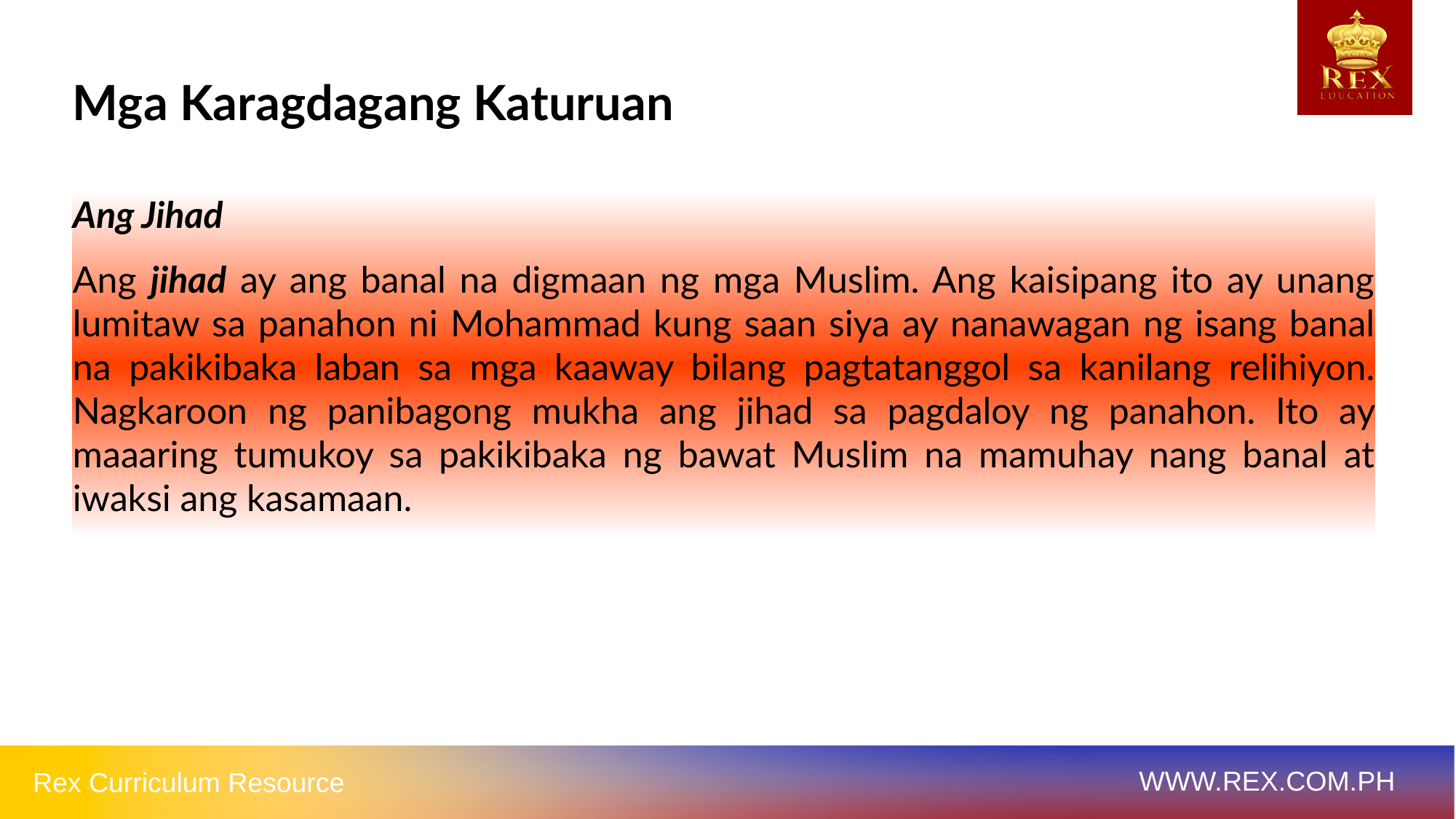

# Mga Karagdagang Katuruan
Ang Jihad
Ang jihad ay ang banal na digmaan ng mga Muslim. Ang kaisipang ito ay unang lumitaw sa panahon ni Mohammad kung saan siya ay nanawagan ng isang banal na pakikibaka laban sa mga kaaway bilang pagtatanggol sa kanilang relihiyon. Nagkaroon ng panibagong mukha ang jihad sa pagdaloy ng panahon. Ito ay maaaring tumukoy sa pakikibaka ng bawat Muslim na mamuhay nang banal at iwaksi ang kasamaan.